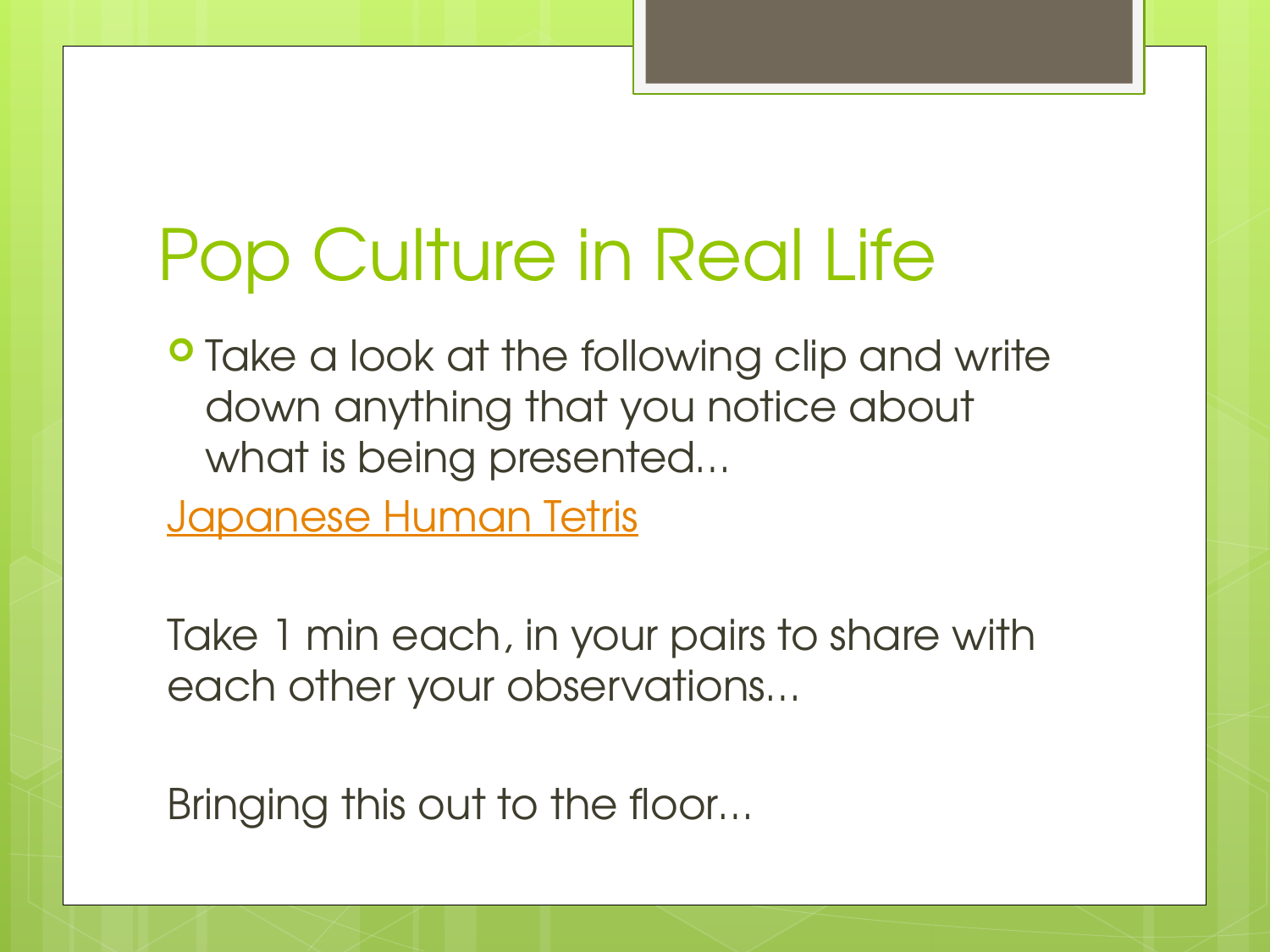

# Pop Culture in Real Life
Take a look at the following clip and write down anything that you notice about what is being presented…
Japanese Human Tetris

Take 1 min each, in your pairs to share with each other your observations…

Bringing this out to the floor…